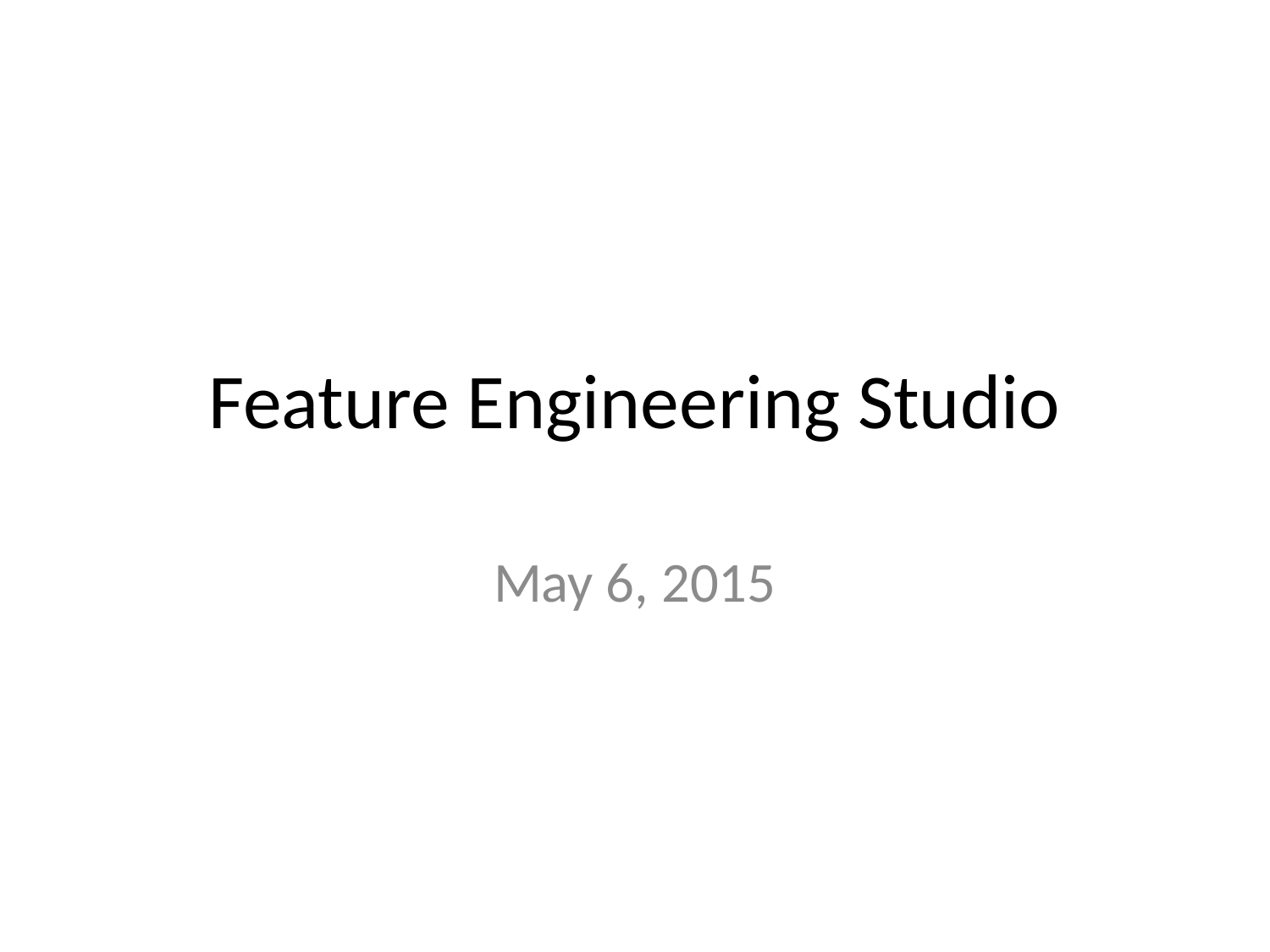

# Feature Engineering Studio
May 6, 2015